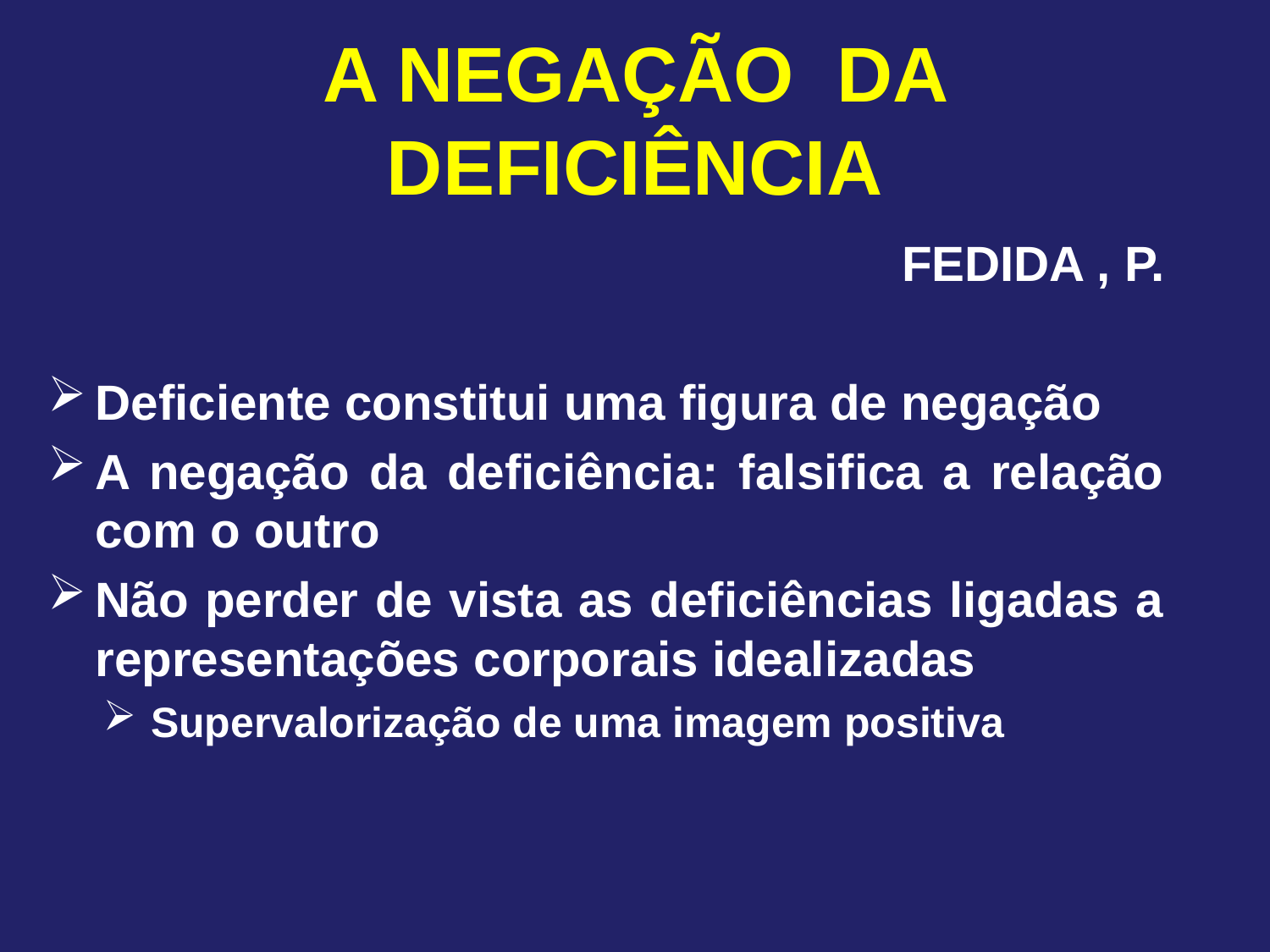

# A NEGAÇÃO  DA DEFICIÊNCIA
FEDIDA , P.

Deficiente constitui uma figura de negação
A negação da deficiência: falsifica a relação com o outro
Não perder de vista as deficiências ligadas a representações corporais idealizadas
Supervalorização de uma imagem positiva